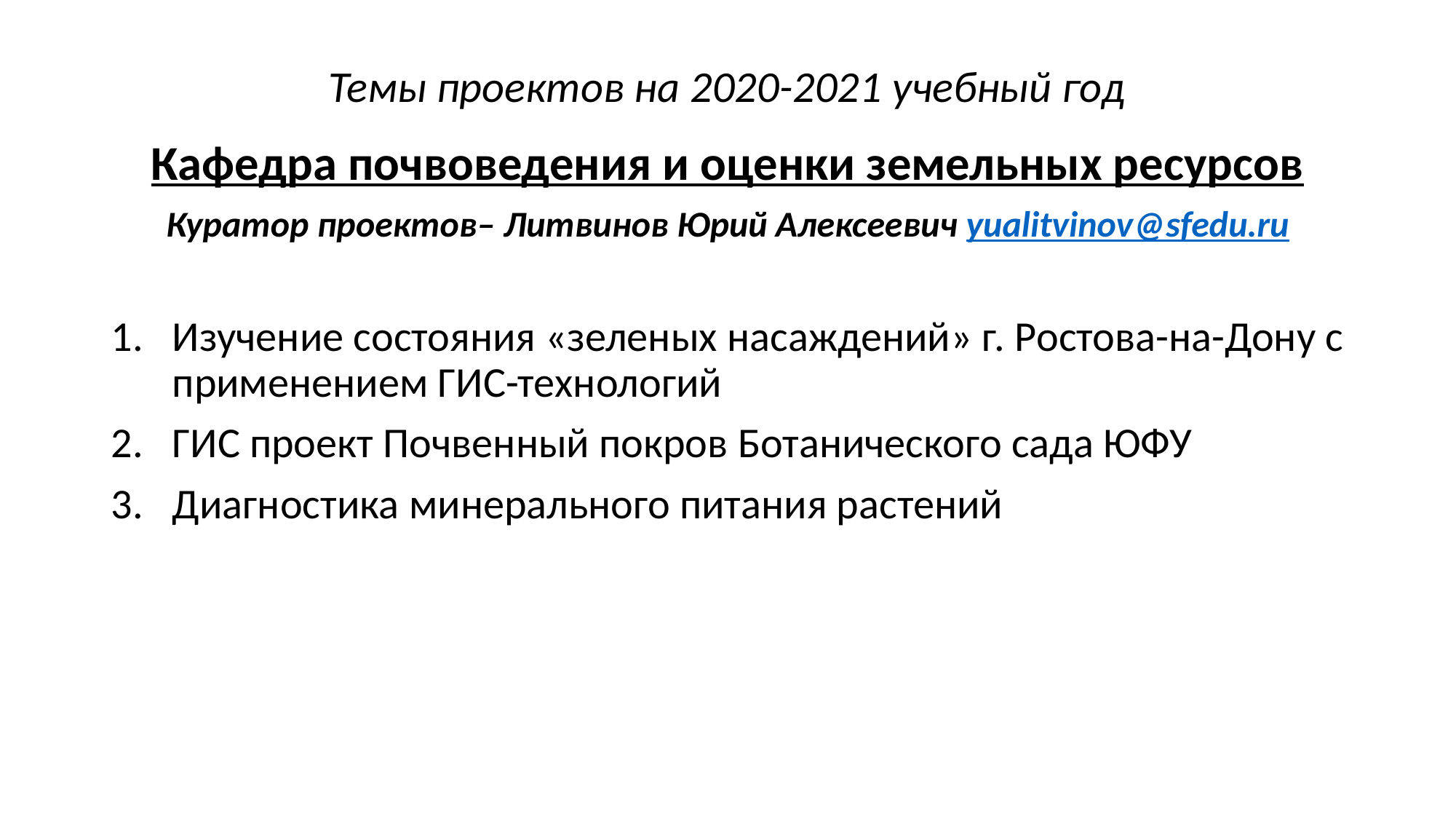

# Темы проектов на 2020-2021 учебный год
Кафедра почвоведения и оценки земельных ресурсов
Куратор проектов– Литвинов Юрий Алексеевич yualitvinov@sfedu.ru

Изучение состояния «зеленых насаждений» г. Ростова-на-Дону с применением ГИС-технологий
ГИС проект Почвенный покров Ботанического сада ЮФУ
Диагностика минерального питания растений